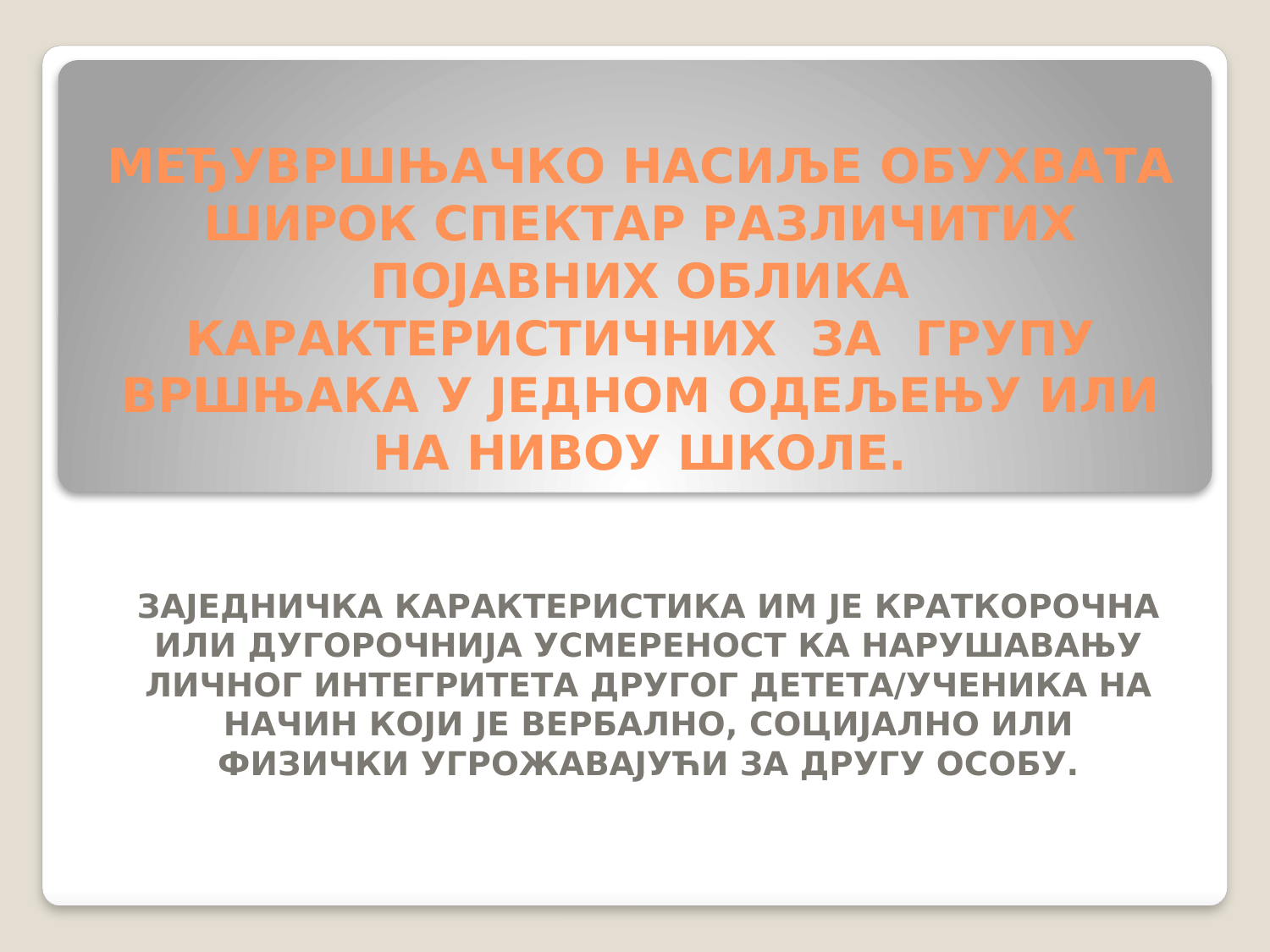

# МЕЂУВРШЊАЧКО НАСИЉЕ ОБУХВАТА ШИРОК СПЕКТАР РАЗЛИЧИТИХ ПОЈАВНИХ ОБЛИКА КАРАКТЕРИСТИЧНИХ  ЗА  ГРУПУ ВРШЊАКА У ЈЕДНОМ ОДЕЉЕЊУ ИЛИ НА НИВОУ ШКОЛЕ.
ЗАЈЕДНИЧКА КАРАКТЕРИСТИКА ИМ ЈЕ КРАТКОРОЧНА ИЛИ ДУГОРОЧНИЈА УСМЕРЕНОСТ КА НАРУШАВАЊУ ЛИЧНОГ ИНТЕГРИТЕТА ДРУГОГ ДЕТЕТА/УЧЕНИКА НА НАЧИН КОЈИ ЈЕ ВЕРБАЛНО, СОЦИЈАЛНО ИЛИ ФИЗИЧКИ УГРОЖАВАЈУЋИ ЗА ДРУГУ ОСОБУ.